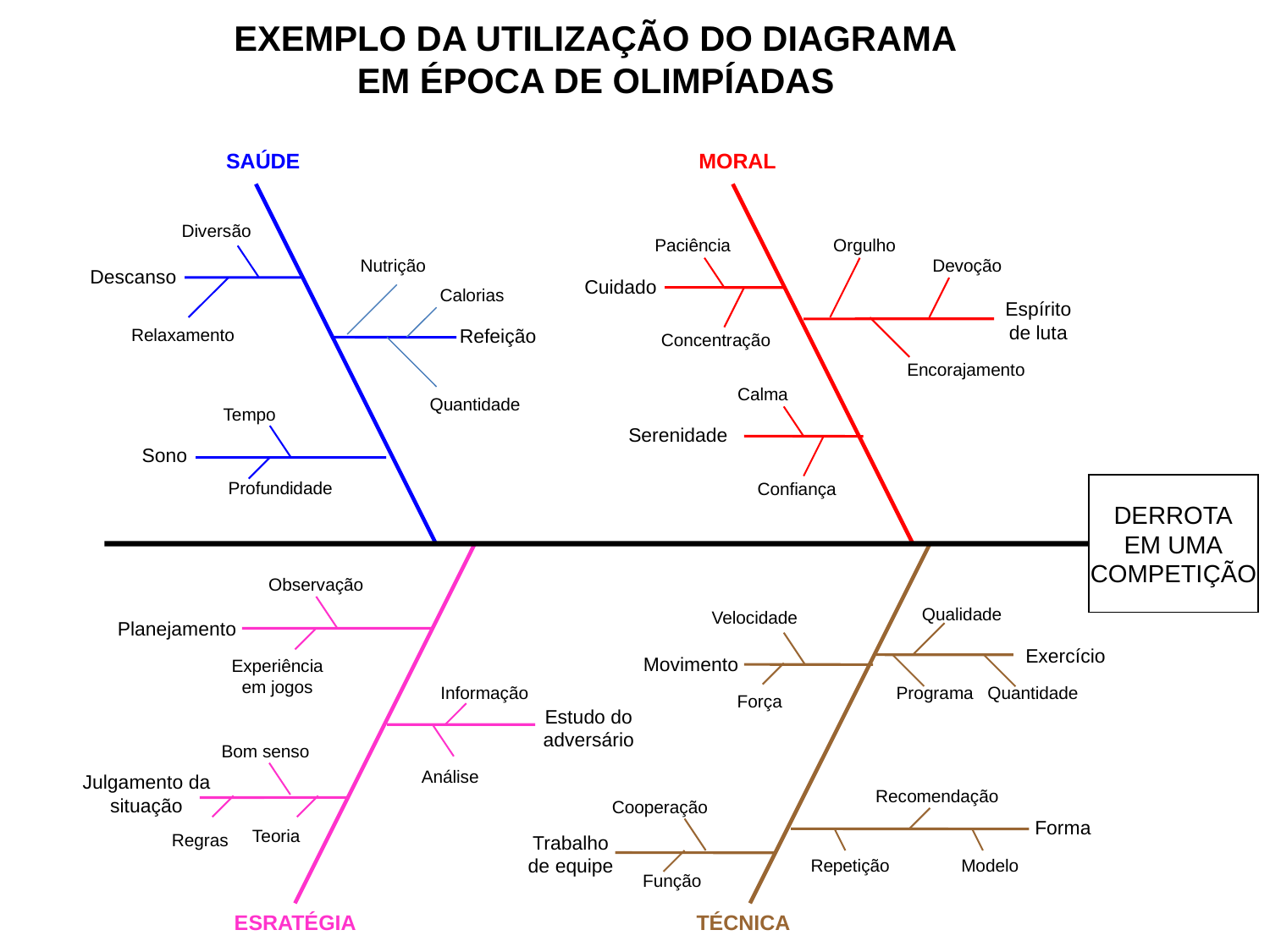

EXEMPLO DA UTILIZAÇÃO DO DIAGRAMA
EM ÉPOCA DE OLIMPÍADAS
SAÚDE
MORAL

Diversão
Paciência
Orgulho

Nutrição
Devoção
Descanso

Cuidado

Calorias

Espírito
de luta
Relaxamento
Refeição

Concentração
Encorajamento
Calma
Quantidade
Tempo

Serenidade

Sono

Profundidade
Confiança
DERROTA
EM UMA
COMPETIÇÃO

Observação

Qualidade
Velocidade
Planejamento

Exercício
Movimento
Experiência
em jogos

Informação
Programa
Quantidade
Força
Estudo do
adversário

Bom senso
Análise

Julgamento da
situação
Recomendação
Cooperação

Forma
Teoria

Regras
Trabalho
de equipe

Repetição
Modelo

Função
ESRATÉGIA
TÉCNICA